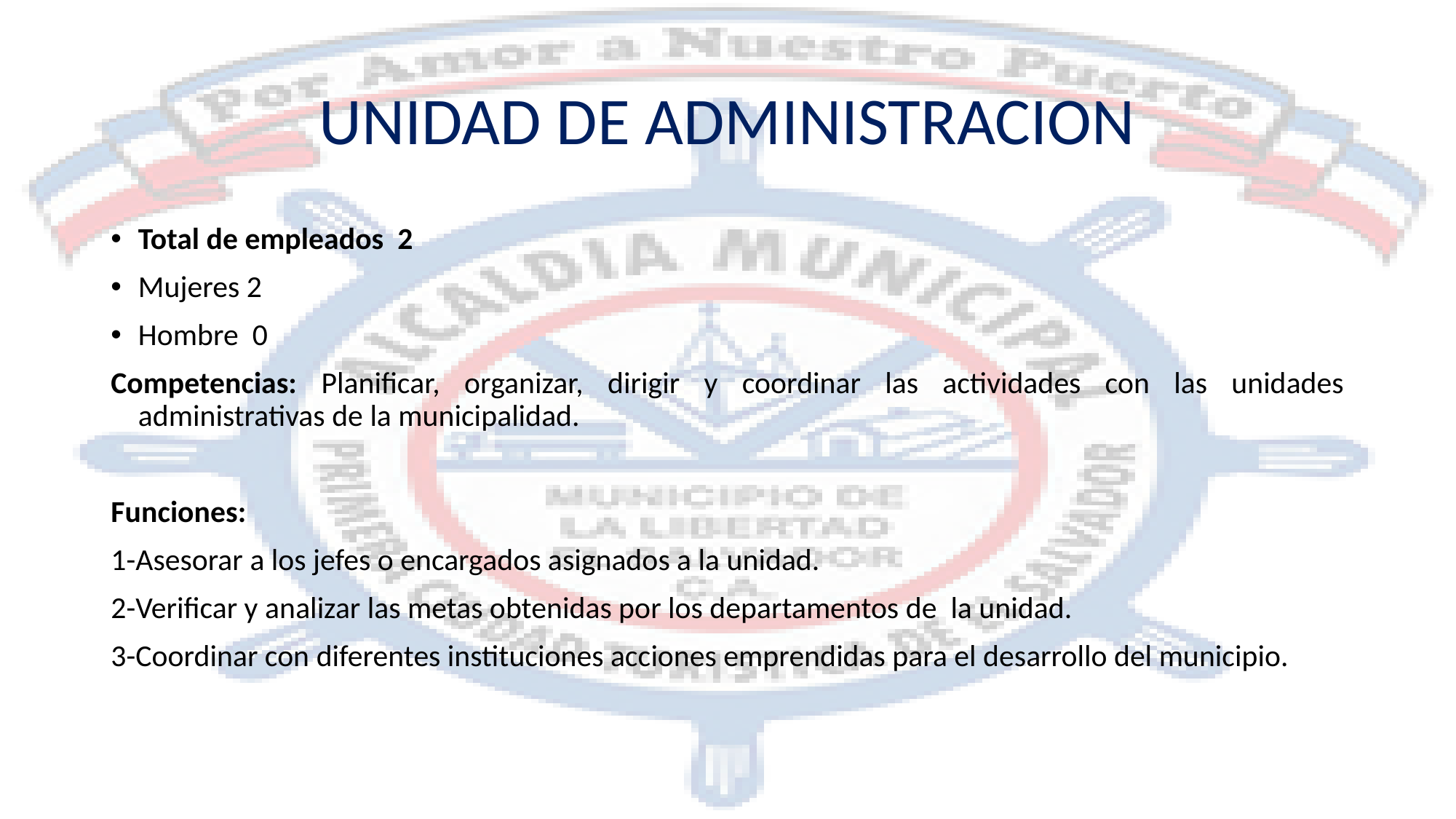

# UNIDAD DE ADMINISTRACION
Total de empleados  2
Mujeres 2
Hombre  0
Competencias: Planificar, organizar, dirigir y coordinar las actividades con las unidades administrativas de la municipalidad.

Funciones:
1-Asesorar a los jefes o encargados asignados a la unidad.
2-Verificar y analizar las metas obtenidas por los departamentos de  la unidad.
3-Coordinar con diferentes instituciones acciones emprendidas para el desarrollo del municipio.